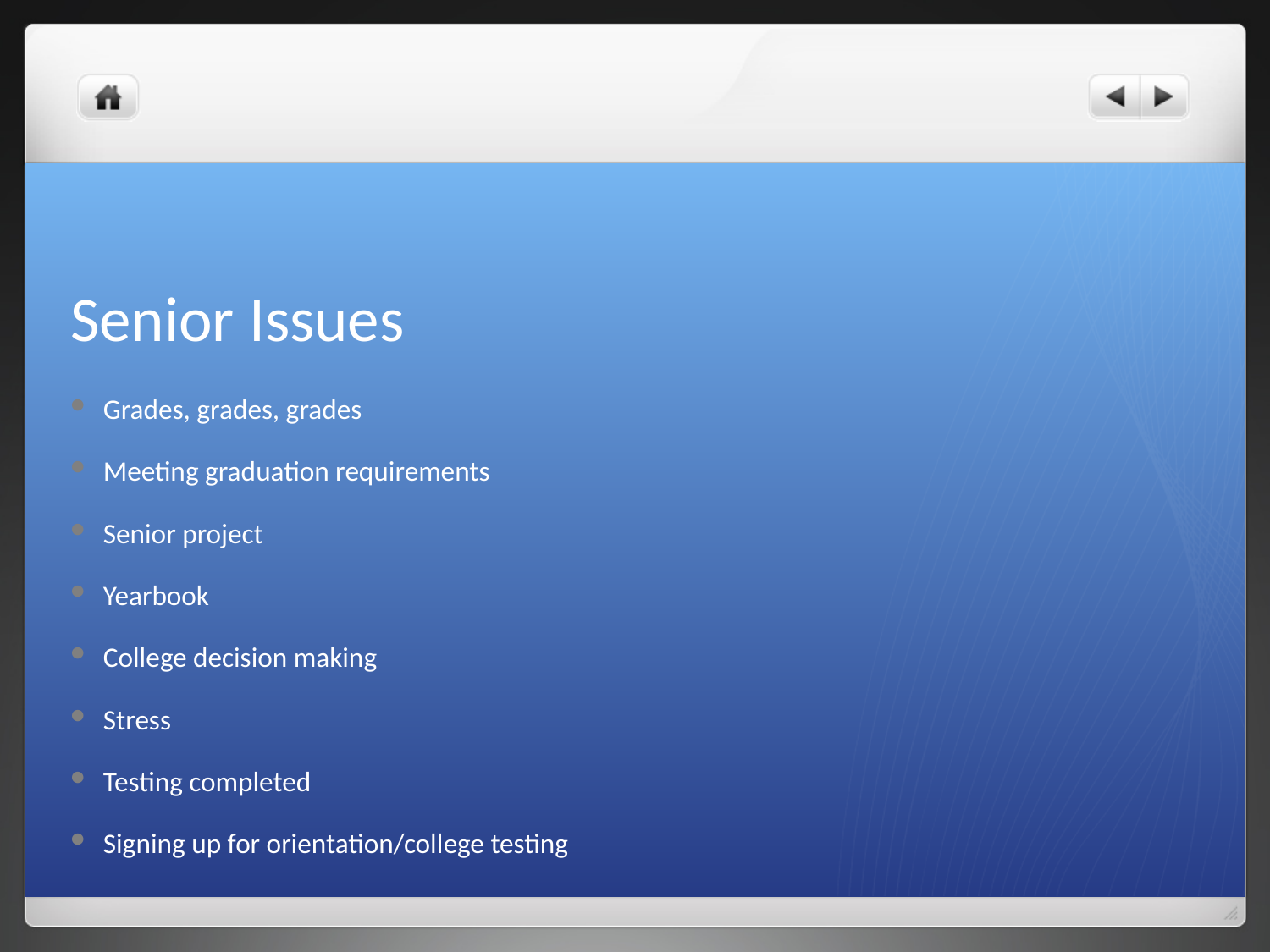

# Senior Issues
Grades, grades, grades
Meeting graduation requirements
Senior project
Yearbook
College decision making
Stress
Testing completed
Signing up for orientation/college testing